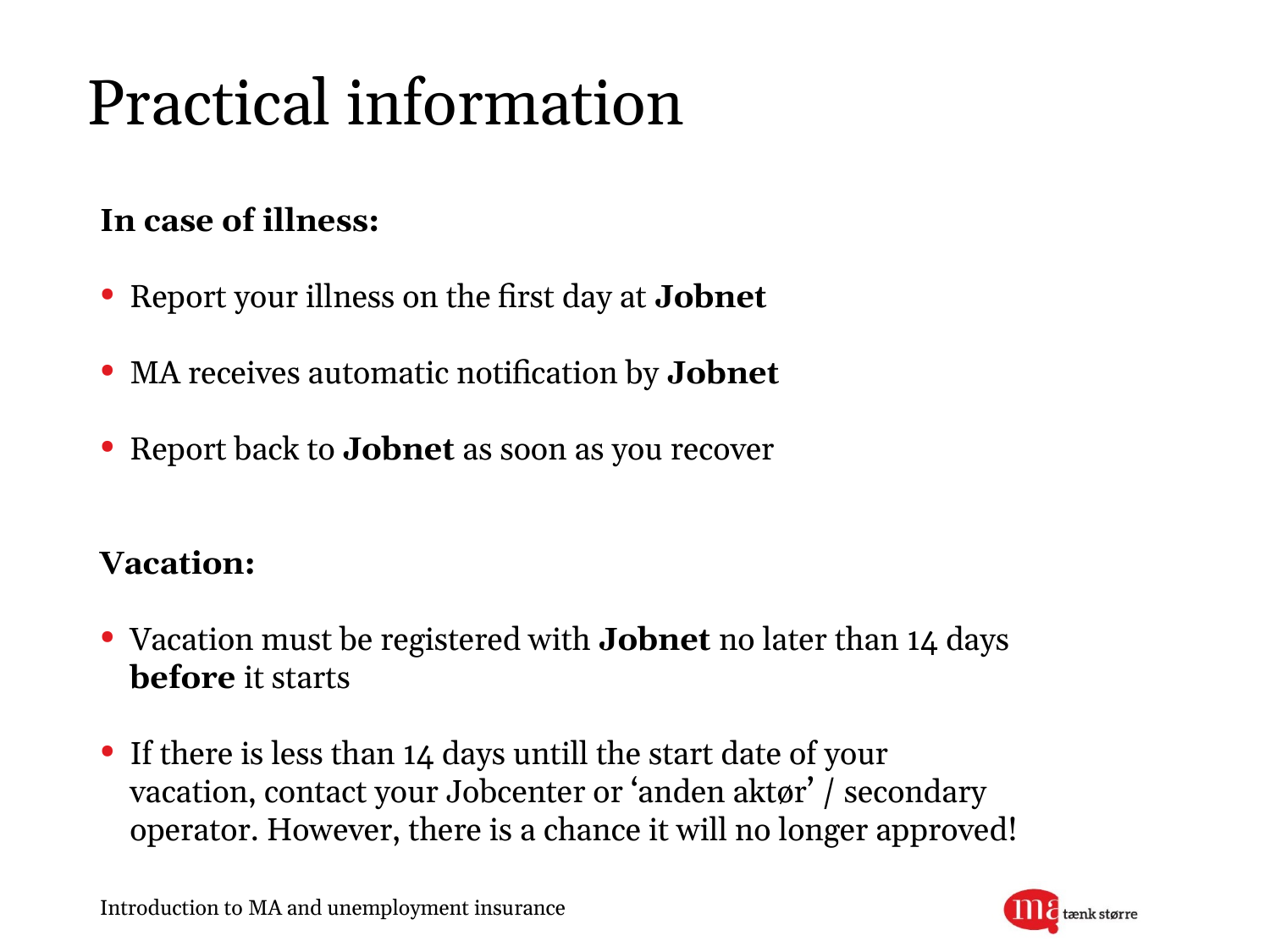

# Practical information
In case of illness:
Report your illness on the first day at Jobnet
MA receives automatic notification by Jobnet
Report back to Jobnet as soon as you recover
Vacation:
Vacation must be registered with Jobnet no later than 14 days before it starts
If there is less than 14 days untill the start date of your vacation, contact your Jobcenter or ‘anden aktør’ / secondary operator. However, there is a chance it will no longer approved!

Introduction to MA and unemployment insurance